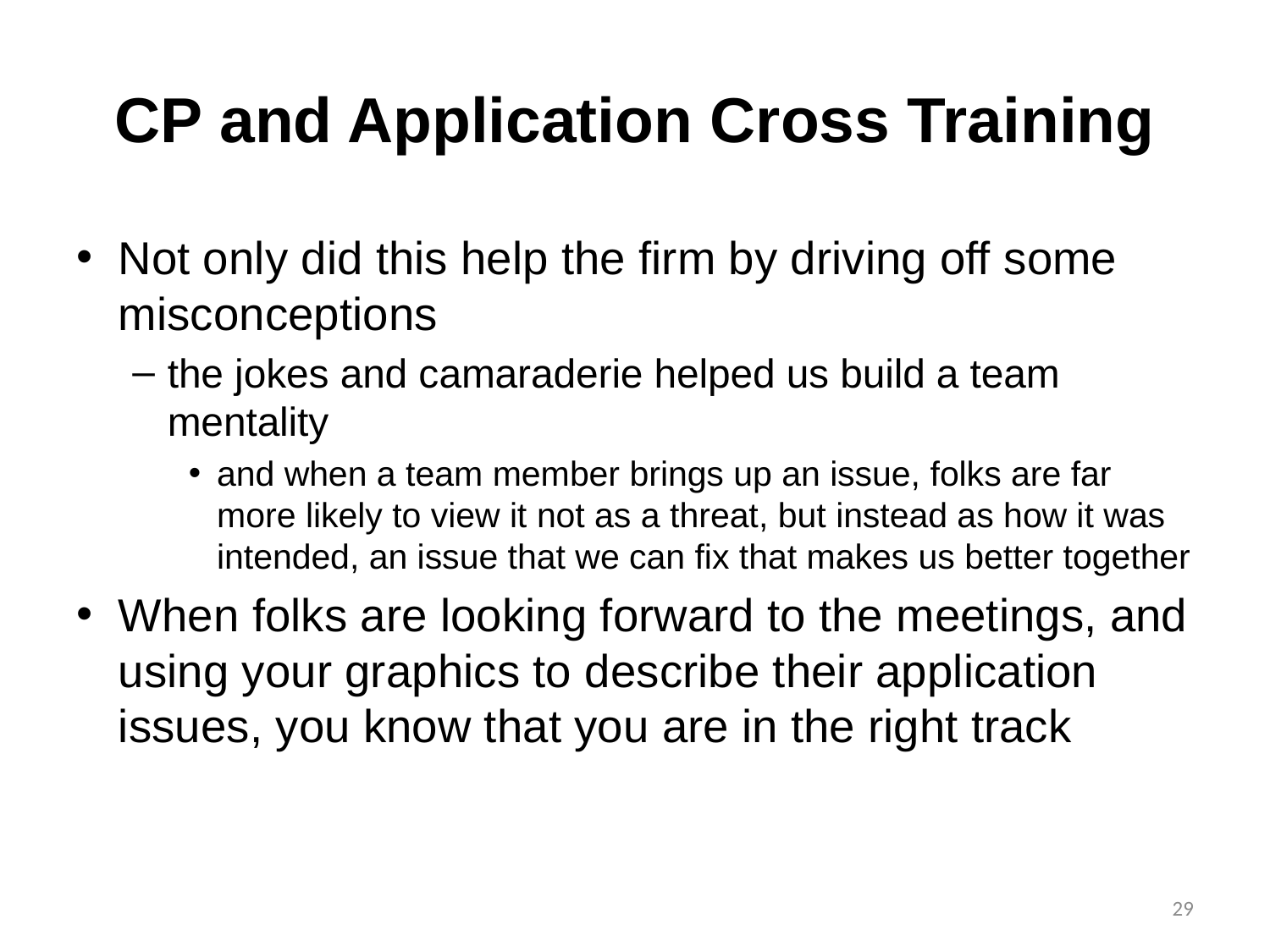

# CP and Application Cross Training
Not only did this help the firm by driving off some misconceptions
the jokes and camaraderie helped us build a team mentality
and when a team member brings up an issue, folks are far more likely to view it not as a threat, but instead as how it was intended, an issue that we can fix that makes us better together
When folks are looking forward to the meetings, and using your graphics to describe their application issues, you know that you are in the right track
29